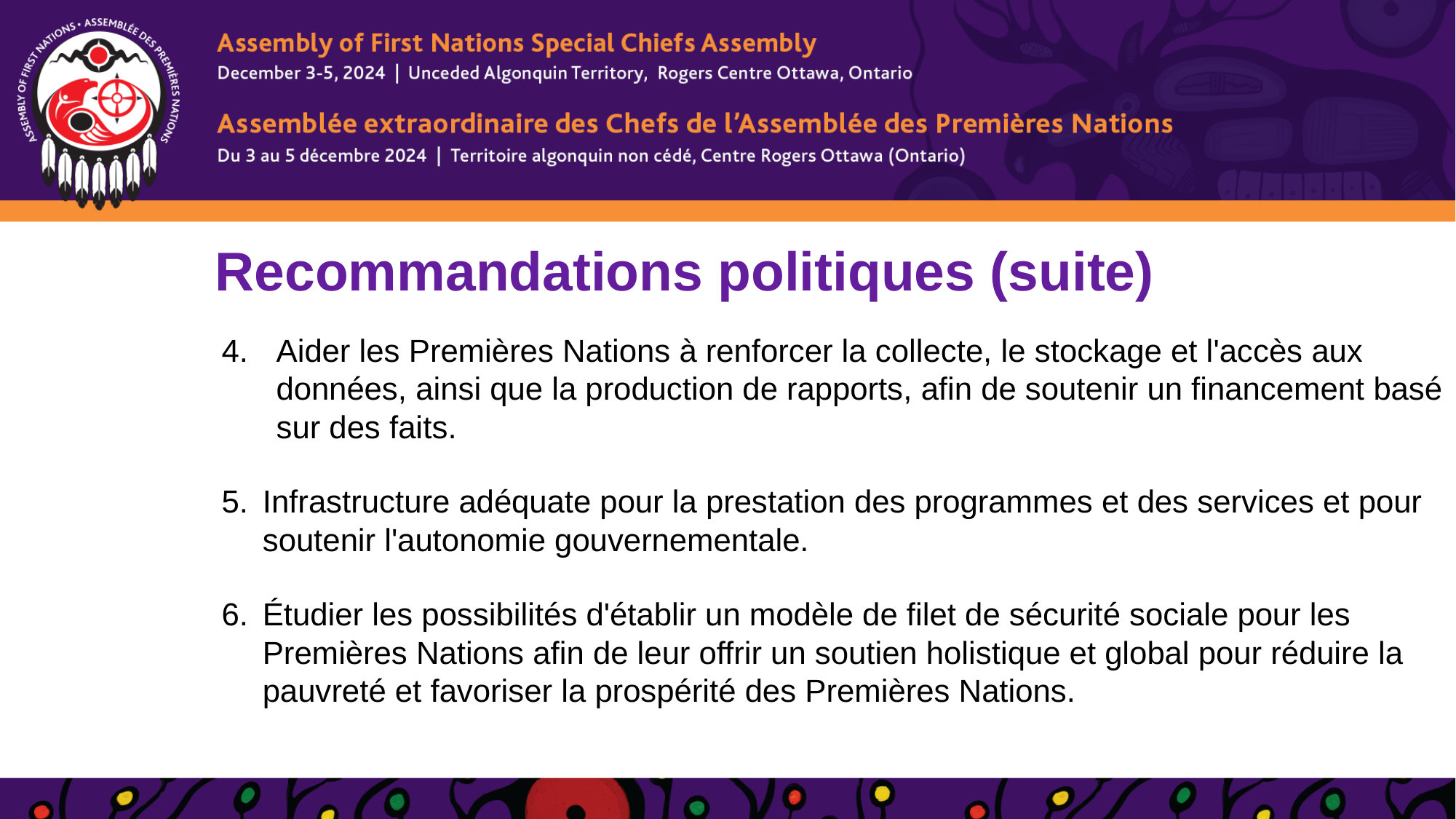

# Recommandations politiques (suite)
Aider les Premières Nations à renforcer la collecte, le stockage et l'accès aux données, ainsi que la production de rapports, afin de soutenir un financement basé sur des faits.
Infrastructure adéquate pour la prestation des programmes et des services et pour soutenir l'autonomie gouvernementale.
Étudier les possibilités d'établir un modèle de filet de sécurité sociale pour les Premières Nations afin de leur offrir un soutien holistique et global pour réduire la pauvreté et favoriser la prospérité des Premières Nations.